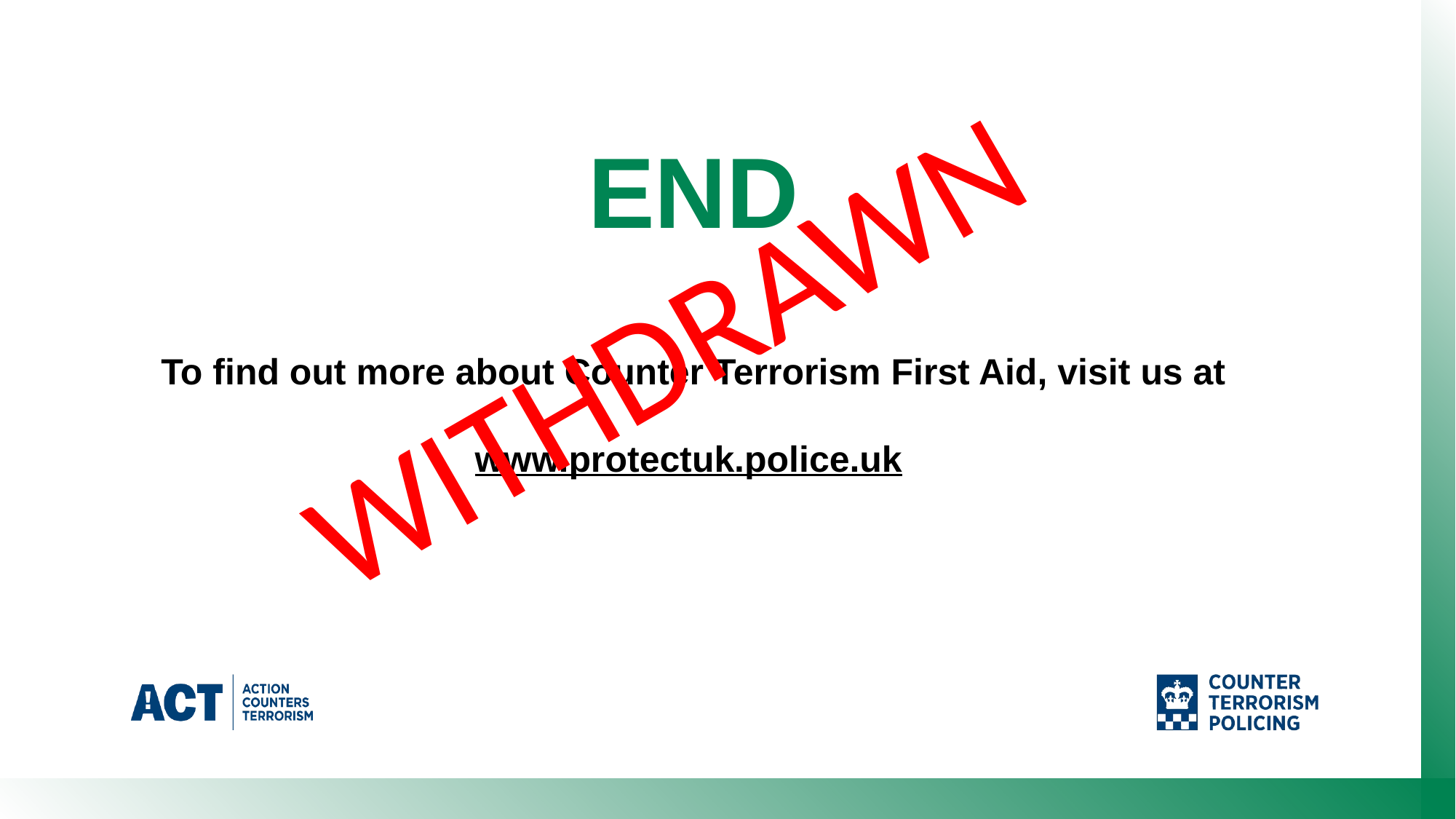

END
WITHDRAWN
To find out more about Counter Terrorism First Aid, visit us at

www.protectuk.police.uk